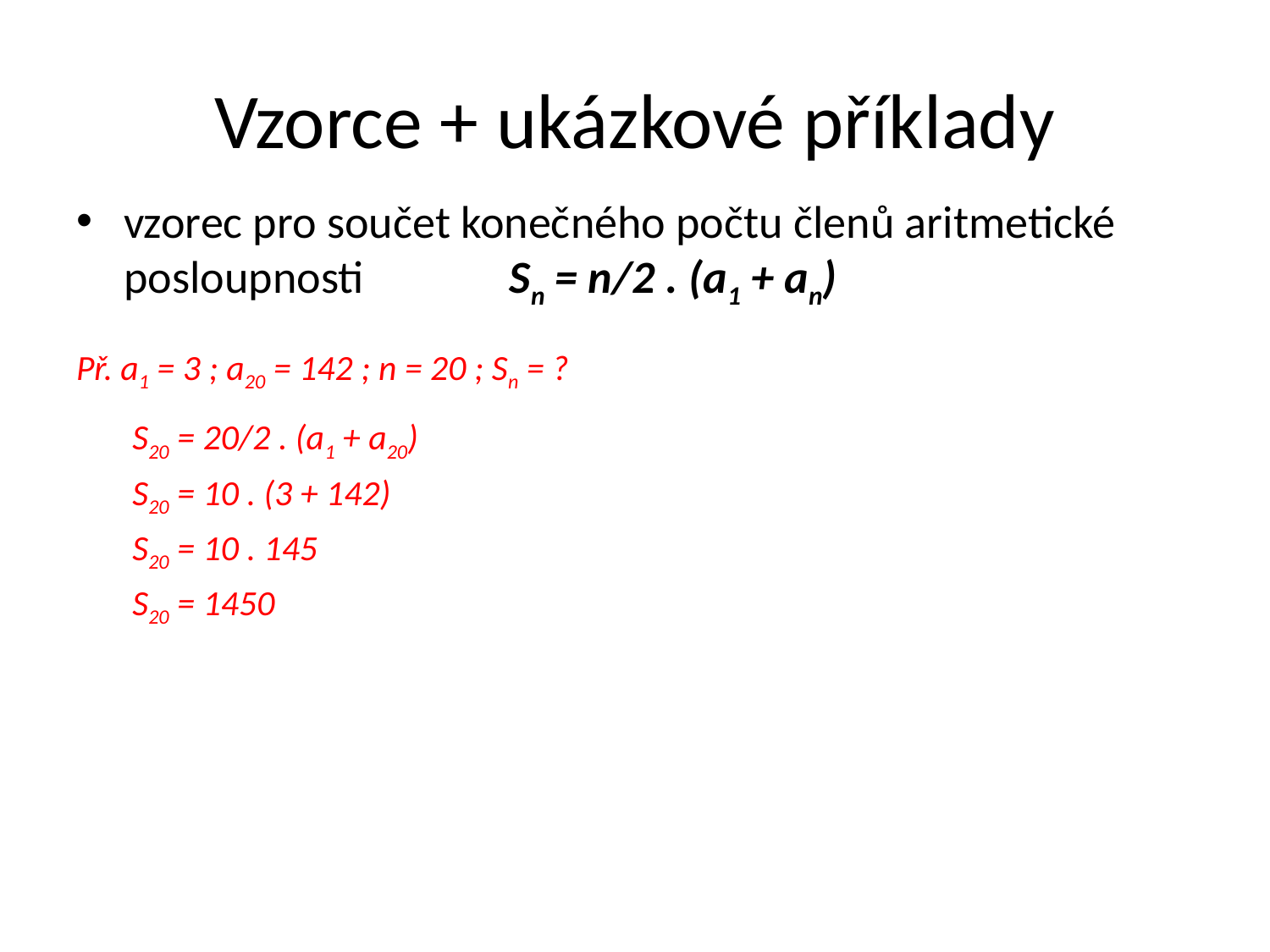

# Vzorce + ukázkové příklady
vzorec pro součet konečného počtu členů aritmetické posloupnosti              Sn = n/2 . (a1 + an)

Př. a1 = 3 ; a20 = 142 ; n = 20 ; Sn = ?
       S20 = 20/2 . (a1 + a20)
       S20 = 10 . (3 + 142)
       S20 = 10 . 145
       S20 = 1450